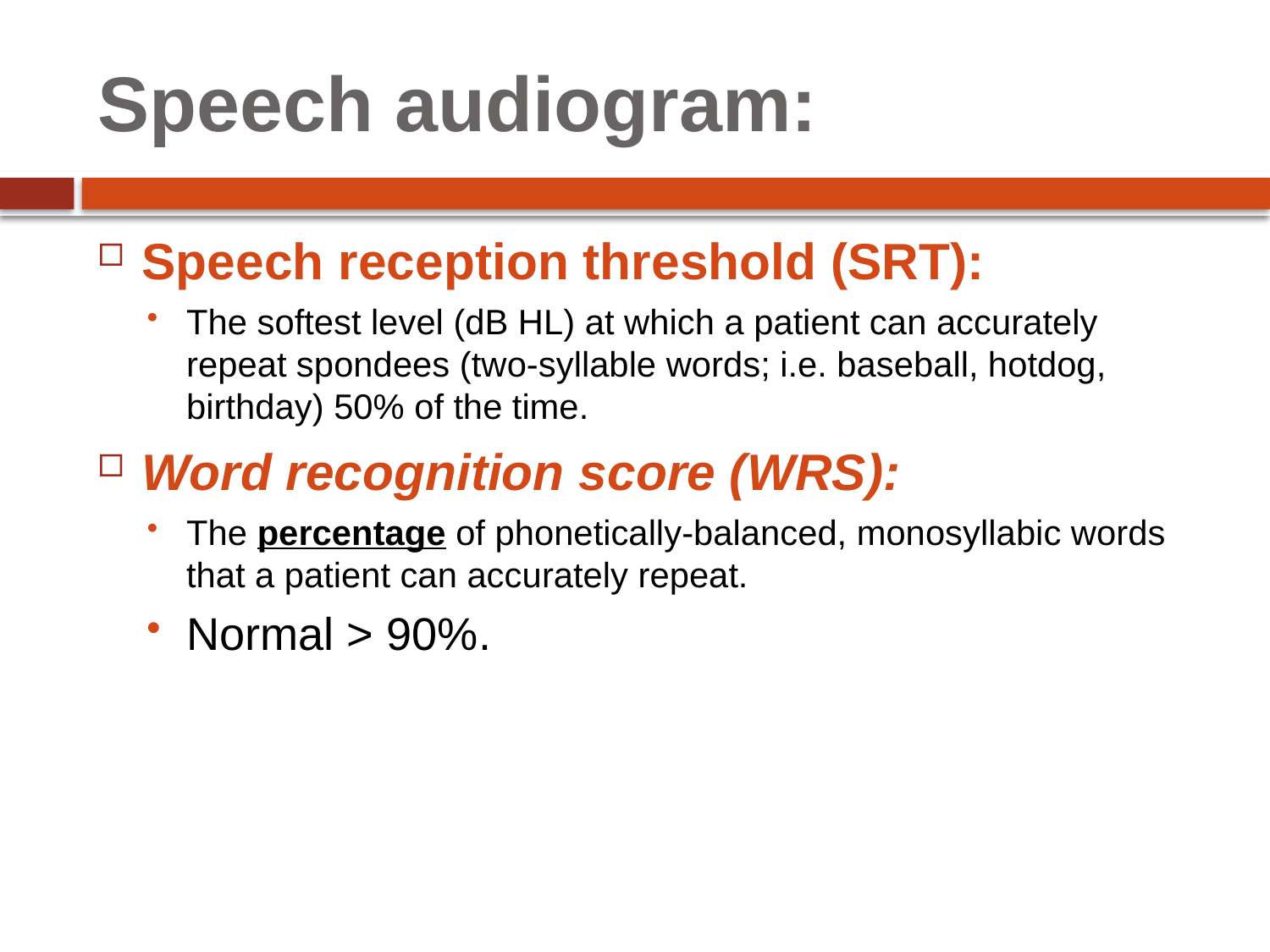

# Speech audiogram:
Speech reception threshold (SRT):
The softest level (dB HL) at which a patient can accurately repeat spondees (two-syllable words; i.e. baseball, hotdog, birthday) 50% of the time.
Word recognition score (WRS):
The percentage of phonetically-balanced, monosyllabic words that a patient can accurately repeat.
Normal > 90%.